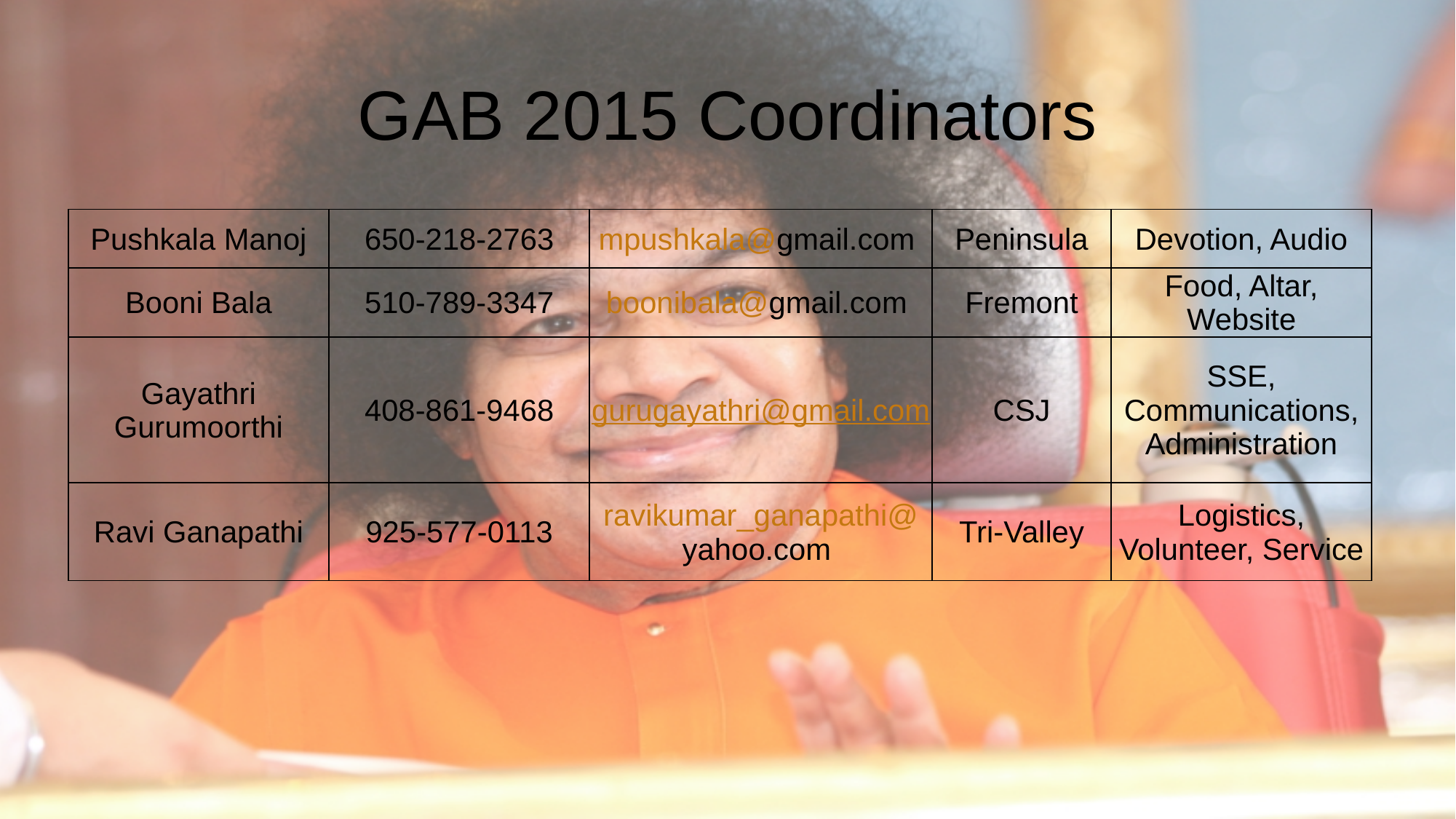

# GAB 2015 Coordinators
| Pushkala Manoj | 650-218-2763 | mpushkala@gmail.com | Peninsula | Devotion, Audio |
| --- | --- | --- | --- | --- |
| Booni Bala | 510-789-3347 | boonibala@gmail.com | Fremont | Food, Altar, Website |
| Gayathri Gurumoorthi | 408-861-9468 | gurugayathri@gmail.com | CSJ | SSE, Communications, Administration |
| Ravi Ganapathi | 925-577-0113 | ravikumar\_ganapathi@yahoo.com | Tri-Valley | Logistics, Volunteer, Service |